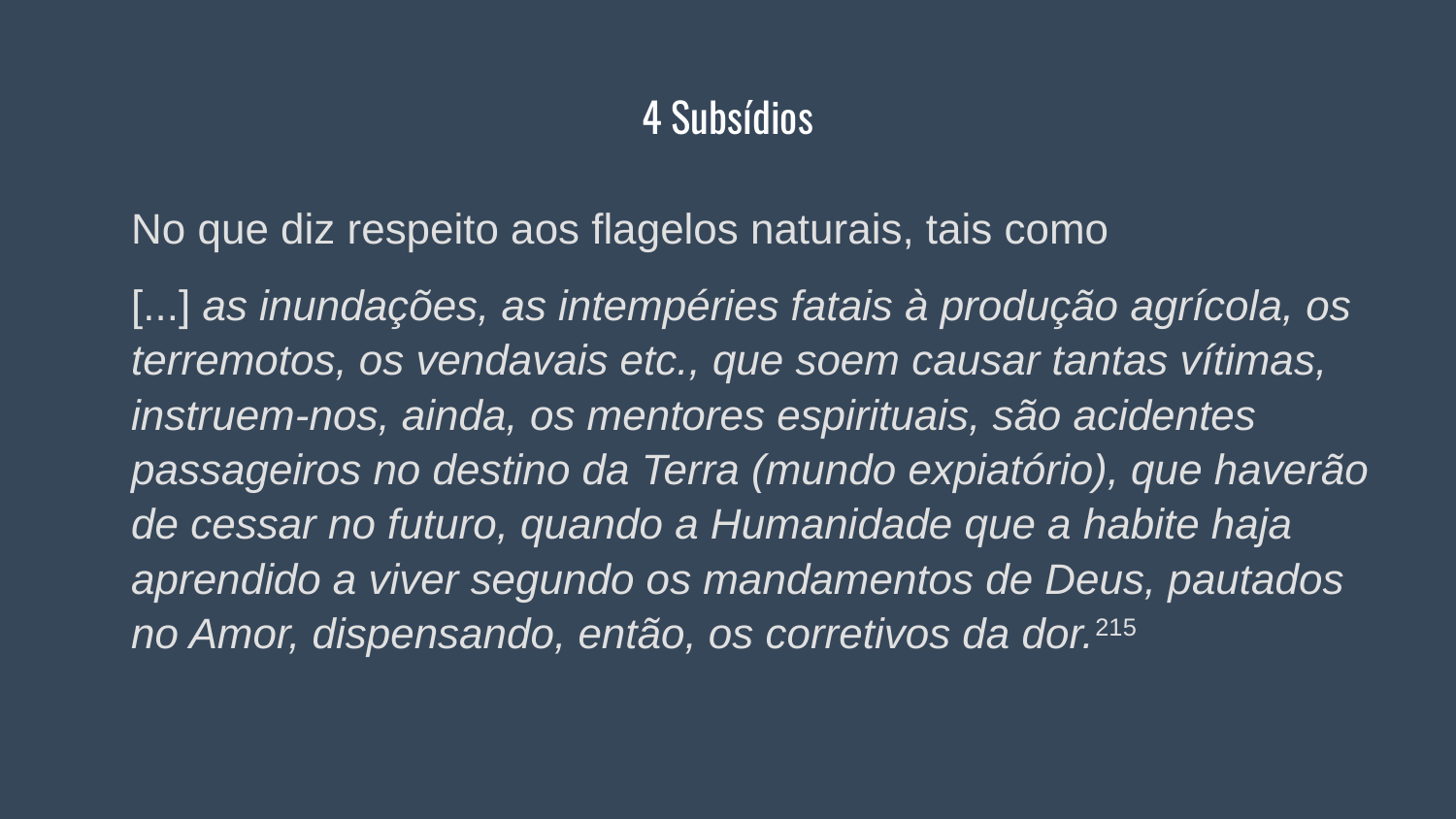

# 4 Subsídios
No que diz respeito aos flagelos naturais, tais como
[...] as inundações, as intempéries fatais à produção agrícola, os terremotos, os vendavais etc., que soem causar tantas vítimas, instruem-nos, ainda, os mentores espirituais, são acidentes passageiros no destino da Terra (mundo expiatório), que haverão de cessar no futuro, quando a Humanidade que a habite haja aprendido a viver segundo os mandamentos de Deus, pautados no Amor, dispensando, então, os corretivos da dor.215